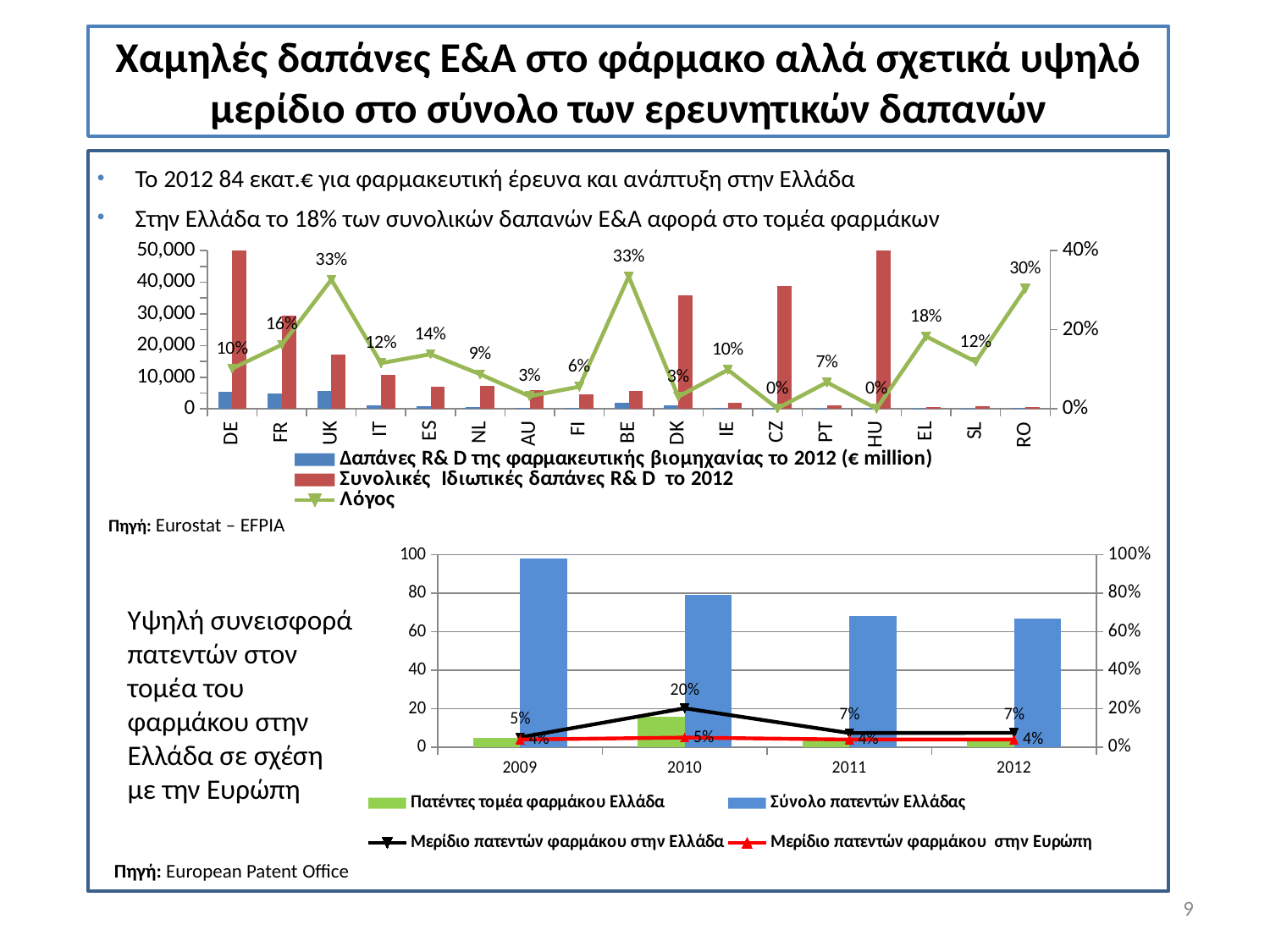

Χαμηλές δαπάνες Ε&Α στο φάρμακο αλλά σχετικά υψηλό μερίδιο στο σύνολο των ερευνητικών δαπανών

Το 2012 84 εκατ.€ για φαρμακευτική έρευνα και ανάπτυξη στην Ελλάδα
Στην Ελλάδα το 18% των συνολικών δαπανών Ε&Α αφορά στο τομέα φαρμάκων

### Chart

| Category | Δαπάνες R& D της φαρμακευτικής βιομηχανίας το 2012 (€ million) | Συνολικές  Ιδιωτικές δαπάνες R& D  το 2012 | Λόγος |
|---|---|---|---|
| DE | 5318.0 | 52085.0 | 0.10210233272535278 |
| FR | 4787.0 | 29518.584 | 0.1621690254518984 |
| UK | 5588.0 | 17106.8 | 0.3266537283419461 |
| IT | 1250.0 | 10813.1 | 0.11560052158955347 |
| ES | 981.0 | 7094.28 | 0.13828041746308295 |
| NL | 642.0 | 7316.9 | 0.08774207656247866 |
| AU | 193.0 | 5989.636 | 0.03222232536334428 |
| FI | 264.0 | 4695.0 | 0.05623003194888186 |
| BE | 1907.0 | 5697.617 | 0.33470133215342485 |
| DK | 1102.0 | 35770.5 | 0.030807508980864165 |
| IE | 194.0 | 1961.6919999999998 | 0.09889421988772963 |
| CZ | 49.0 | 38790.182 | 0.001263206241208148 |
| PT | 78.0 | 1160.722 | 0.06719955338142984 |
| HU | 149.0 | 238671.0 | 0.0006242903410971594 |
| EL | 84.0 | 458.6 | 0.1831661578717838 |
| SL | 91.0 | 763.5269999999996 | 0.11918373548021234 |
| RO | 218.0 | 717.49 | 0.30383698727508446 |
Πηγή: Eurostat – EFPIA

### Chart

| Category | Πατέντες τομέα φαρμάκου Ελλάδα | Σύνολο πατεντών Ελλάδας | Μερίδιο πατεντών φαρμάκου στην Ελλάδα | Μερίδιο πατεντών φαρμάκου  στην Ευρώπη |
|---|---|---|---|---|
| 2009 | 5.0 | 98.0 | 0.051020408163265286 | 0.04000000000000002 |
| 2010 | 16.0 | 79.0 | 0.20253164556962036 | 0.05 |
| 2011 | 5.0 | 68.0 | 0.07352941176470588 | 0.04000000000000002 |
| 2012 | 5.0 | 67.0 | 0.07462686567164178 | 0.04000000000000002 |
Υψηλή συνεισφορά πατεντών στον τομέα του φαρμάκου στην Ελλάδα σε σχέση με την Ευρώπη
Πηγή: European Patent Office
9